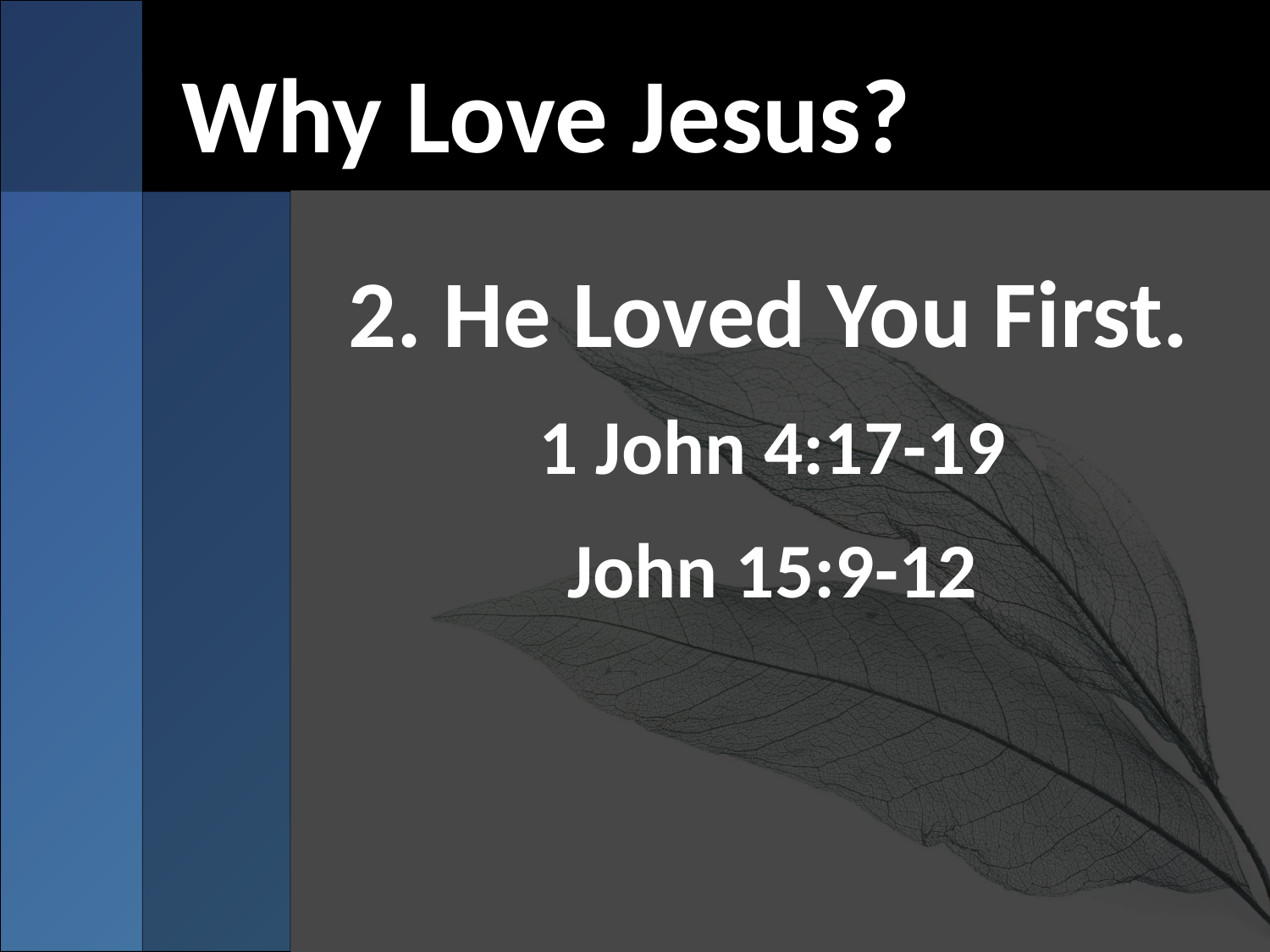

# Why Love Jesus?
2. He Loved You First.
1 John 4:17-19
John 15:9-12